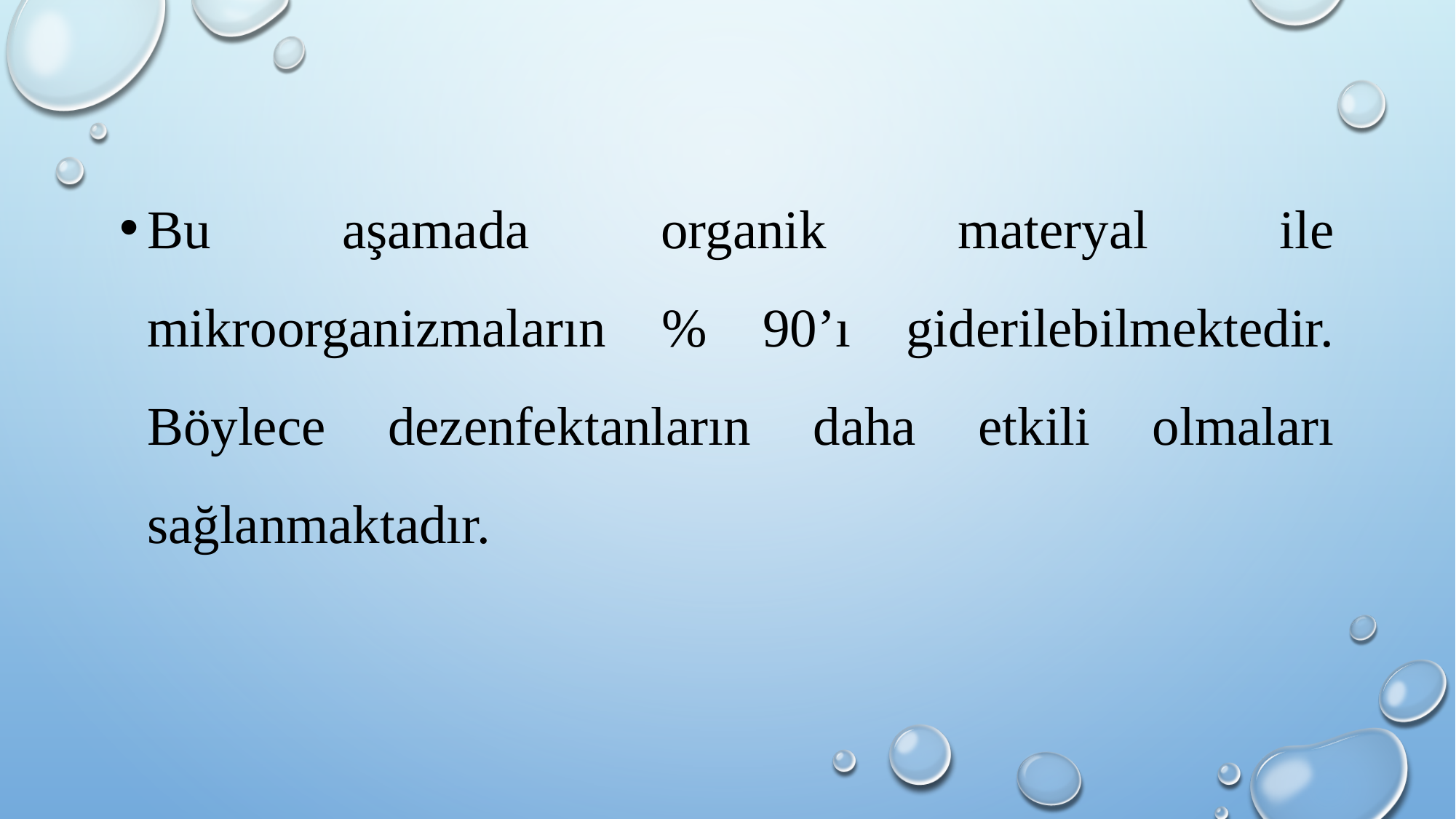

Bu aşamada organik materyal ile mikroorganizmaların % 90’ı giderilebilmektedir. Böylece dezenfektanların daha etkili olmaları sağlanmaktadır.